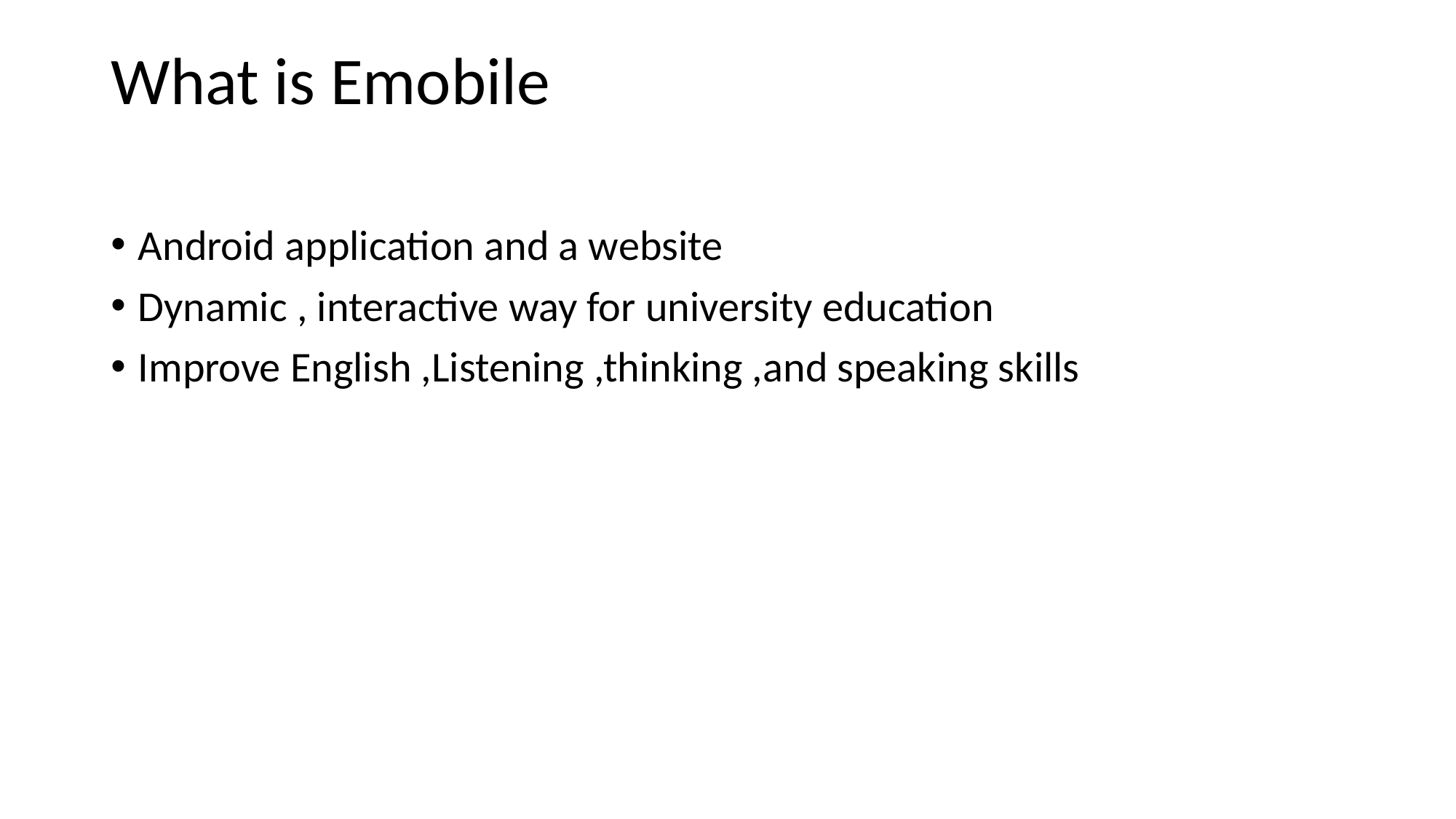

# What is Emobile
Android application and a website
Dynamic , interactive way for university education
Improve English ,Listening ,thinking ,and speaking skills